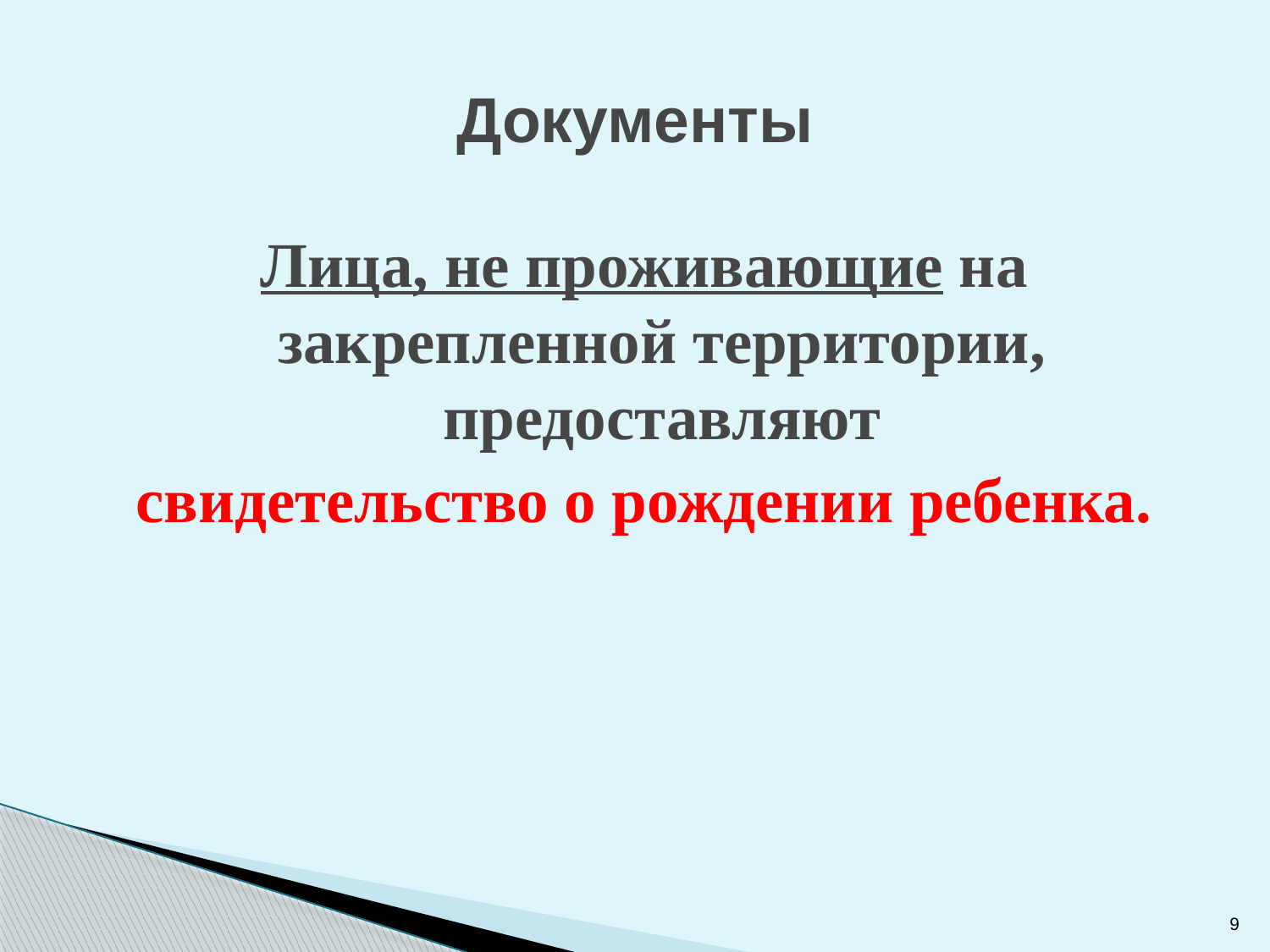

# Документы
Лица, не проживающие на закрепленной территории, предоставляют
свидетельство о рождении ребенка.

9